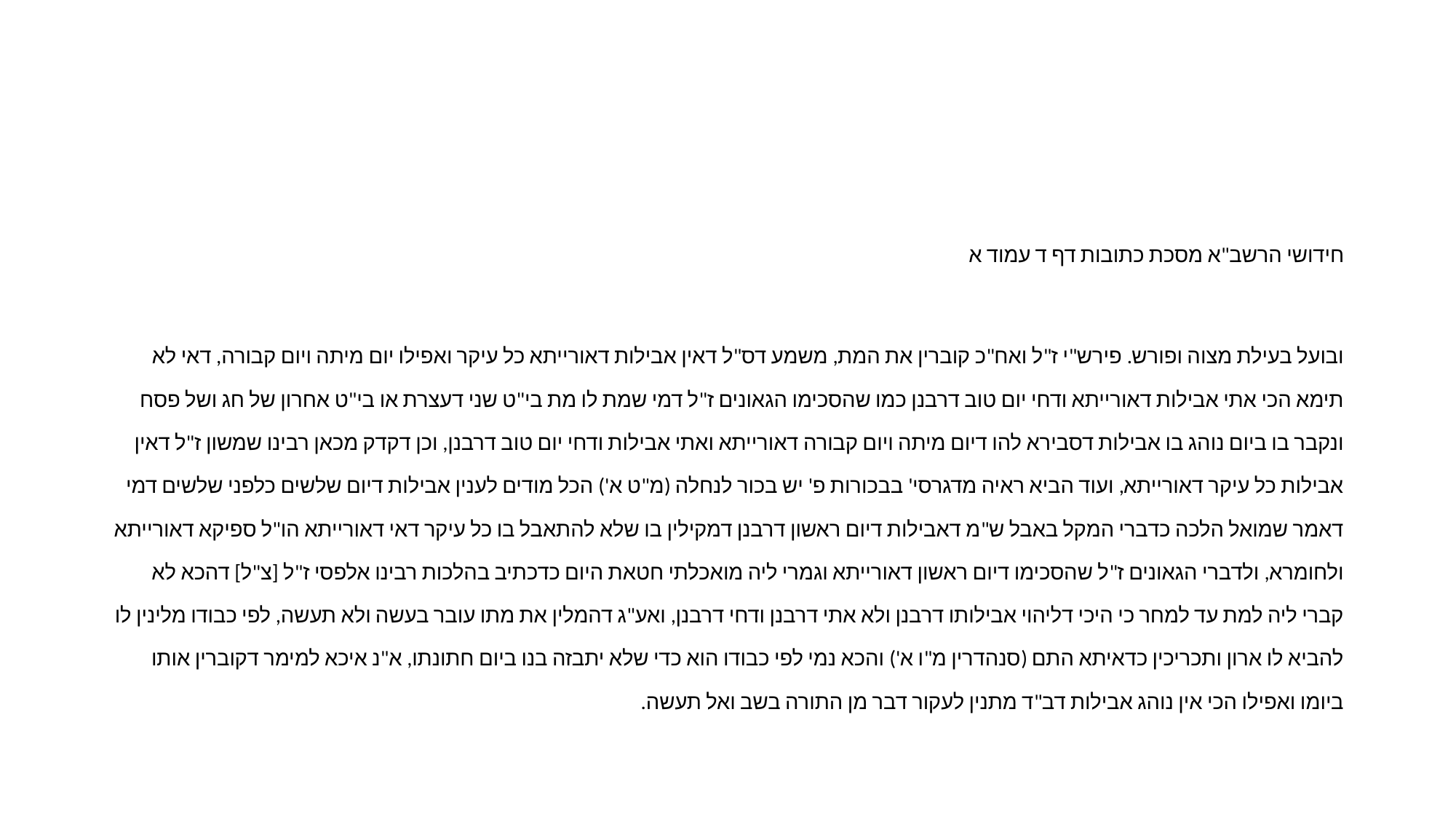

#
חידושי הרשב"א מסכת כתובות דף ד עמוד א

ובועל בעילת מצוה ופורש. פירש"י ז"ל ואח"כ קוברין את המת, משמע דס"ל דאין אבילות דאורייתא כל עיקר ואפילו יום מיתה ויום קבורה, דאי לא תימא הכי אתי אבילות דאורייתא ודחי יום טוב דרבנן כמו שהסכימו הגאונים ז"ל דמי שמת לו מת בי"ט שני דעצרת או בי"ט אחרון של חג ושל פסח ונקבר בו ביום נוהג בו אבילות דסבירא להו דיום מיתה ויום קבורה דאורייתא ואתי אבילות ודחי יום טוב דרבנן, וכן דקדק מכאן רבינו שמשון ז"ל דאין אבילות כל עיקר דאורייתא, ועוד הביא ראיה מדגרסי' בבכורות פ' יש בכור לנחלה (מ"ט א') הכל מודים לענין אבילות דיום שלשים כלפני שלשים דמי דאמר שמואל הלכה כדברי המקל באבל ש"מ דאבילות דיום ראשון דרבנן דמקילין בו שלא להתאבל בו כל עיקר דאי דאורייתא הו"ל ספיקא דאורייתא ולחומרא, ולדברי הגאונים ז"ל שהסכימו דיום ראשון דאורייתא וגמרי ליה מואכלתי חטאת היום כדכתיב בהלכות רבינו אלפסי ז"ל [צ"ל] דהכא לא קברי ליה למת עד למחר כי היכי דליהוי אבילותו דרבנן ולא אתי דרבנן ודחי דרבנן, ואע"ג דהמלין את מתו עובר בעשה ולא תעשה, לפי כבודו מלינין לו להביא לו ארון ותכריכין כדאיתא התם (סנהדרין מ"ו א') והכא נמי לפי כבודו הוא כדי שלא יתבזה בנו ביום חתונתו, א"נ איכא למימר דקוברין אותו ביומו ואפילו הכי אין נוהג אבילות דב"ד מתנין לעקור דבר מן התורה בשב ואל תעשה.